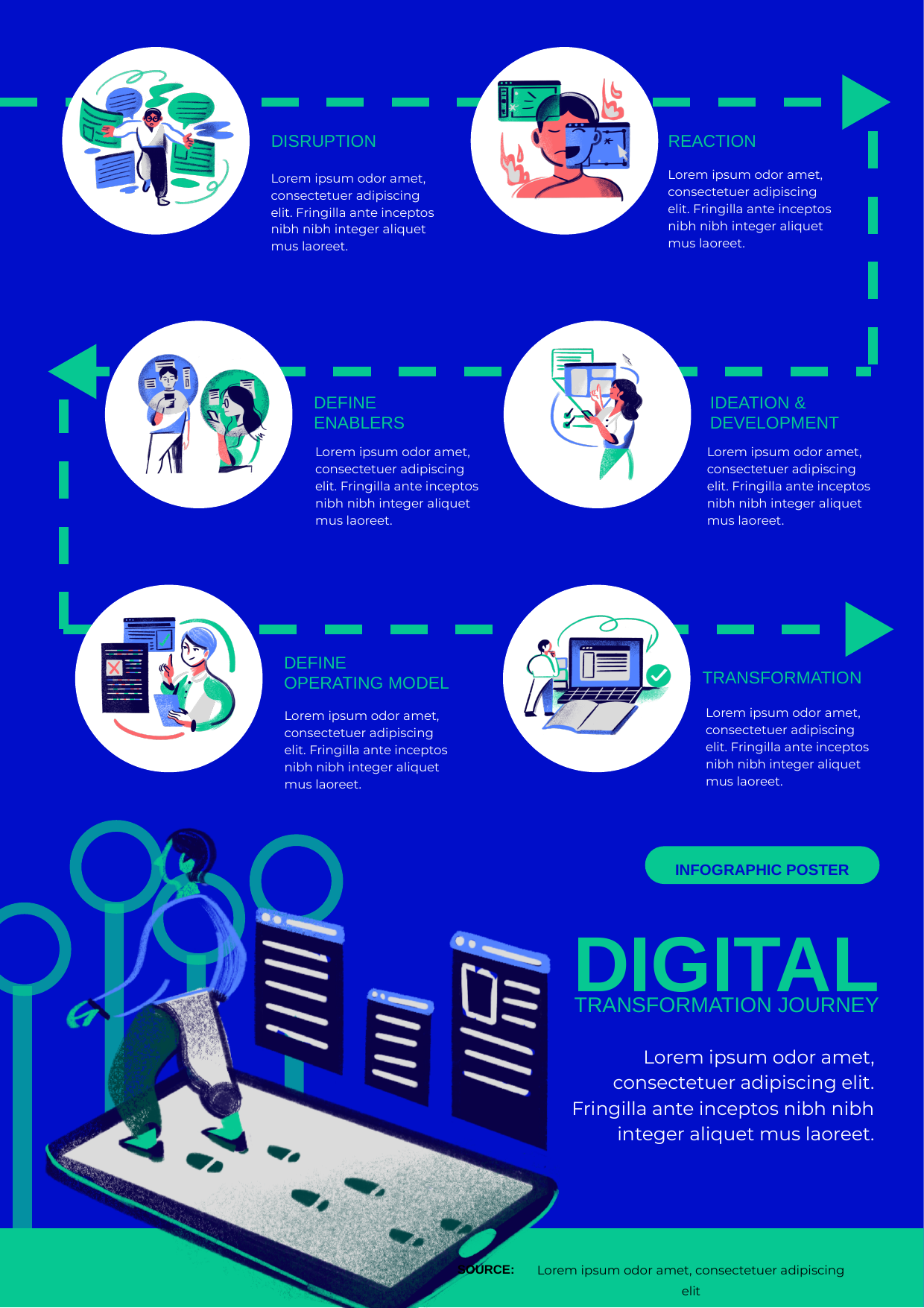

DISRUPTION
REACTION
Lorem ipsum odor amet, consectetuer adipiscing elit. Fringilla ante inceptos nibh nibh integer aliquet mus laoreet.
Lorem ipsum odor amet, consectetuer adipiscing elit. Fringilla ante inceptos nibh nibh integer aliquet mus laoreet.

DEFINE ENABLERS
IDEATION & DEVELOPMENT
Lorem ipsum odor amet, consectetuer adipiscing elit. Fringilla ante inceptos nibh nibh integer aliquet mus laoreet.
Lorem ipsum odor amet, consectetuer adipiscing elit. Fringilla ante inceptos nibh nibh integer aliquet mus laoreet.

DEFINE
OPERATING MODEL
TRANSFORMATION
Lorem ipsum odor amet, consectetuer adipiscing elit. Fringilla ante inceptos nibh nibh integer aliquet mus laoreet.
Lorem ipsum odor amet, consectetuer adipiscing elit. Fringilla ante inceptos nibh nibh integer aliquet mus laoreet.

INFOGRAPHIC POSTER

DIGITAL

TRANSFORMATION JOURNEY
Lorem ipsum odor amet, consectetuer adipiscing elit. Fringilla ante inceptos nibh nibh integer aliquet mus laoreet.

Lorem ipsum odor amet, consectetuer adipiscing elit
SOURCE: